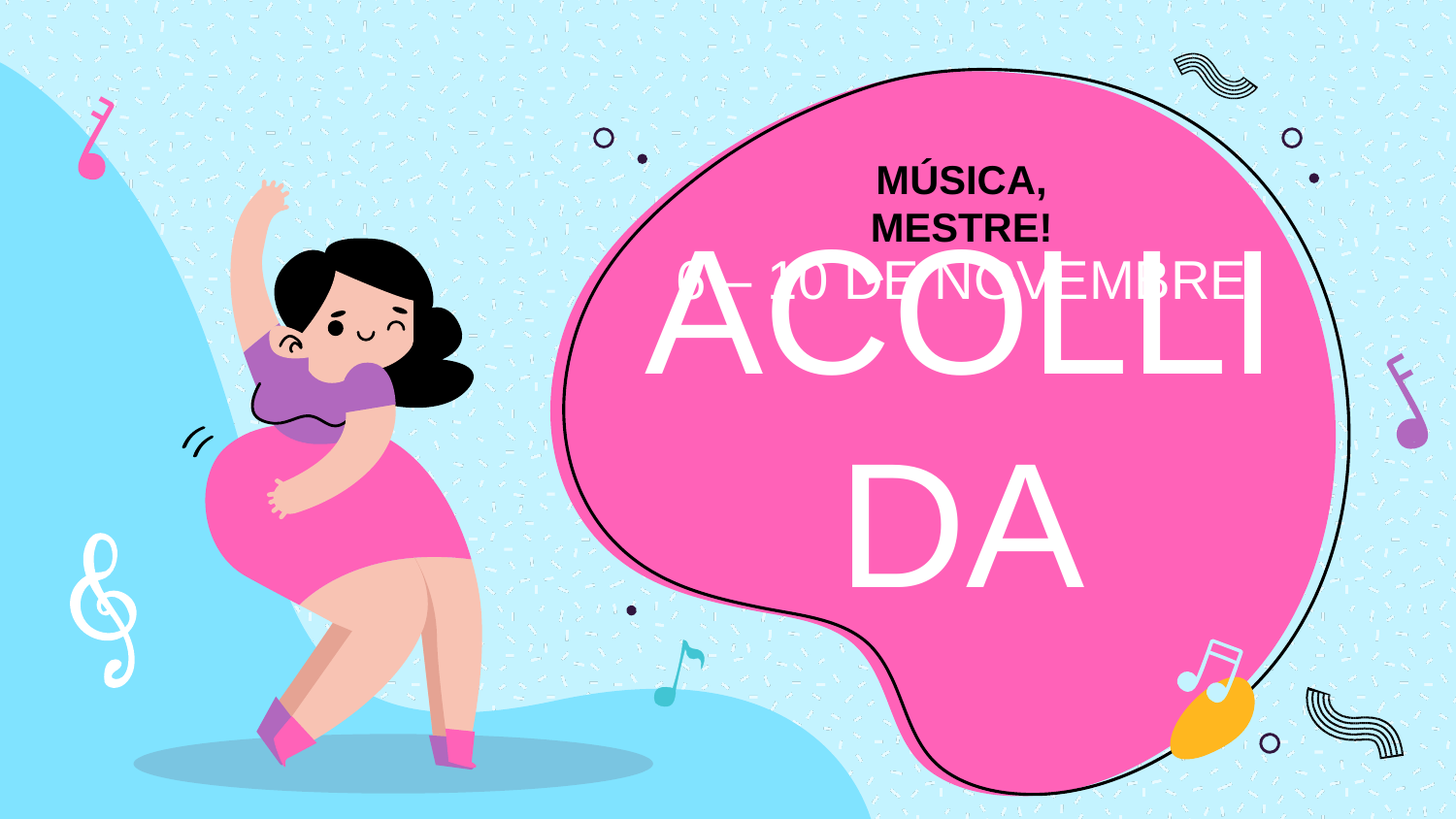

MÚSICA, MESTRE!

6 – 10 DE NOVEMBRE
# ACOLLIDA